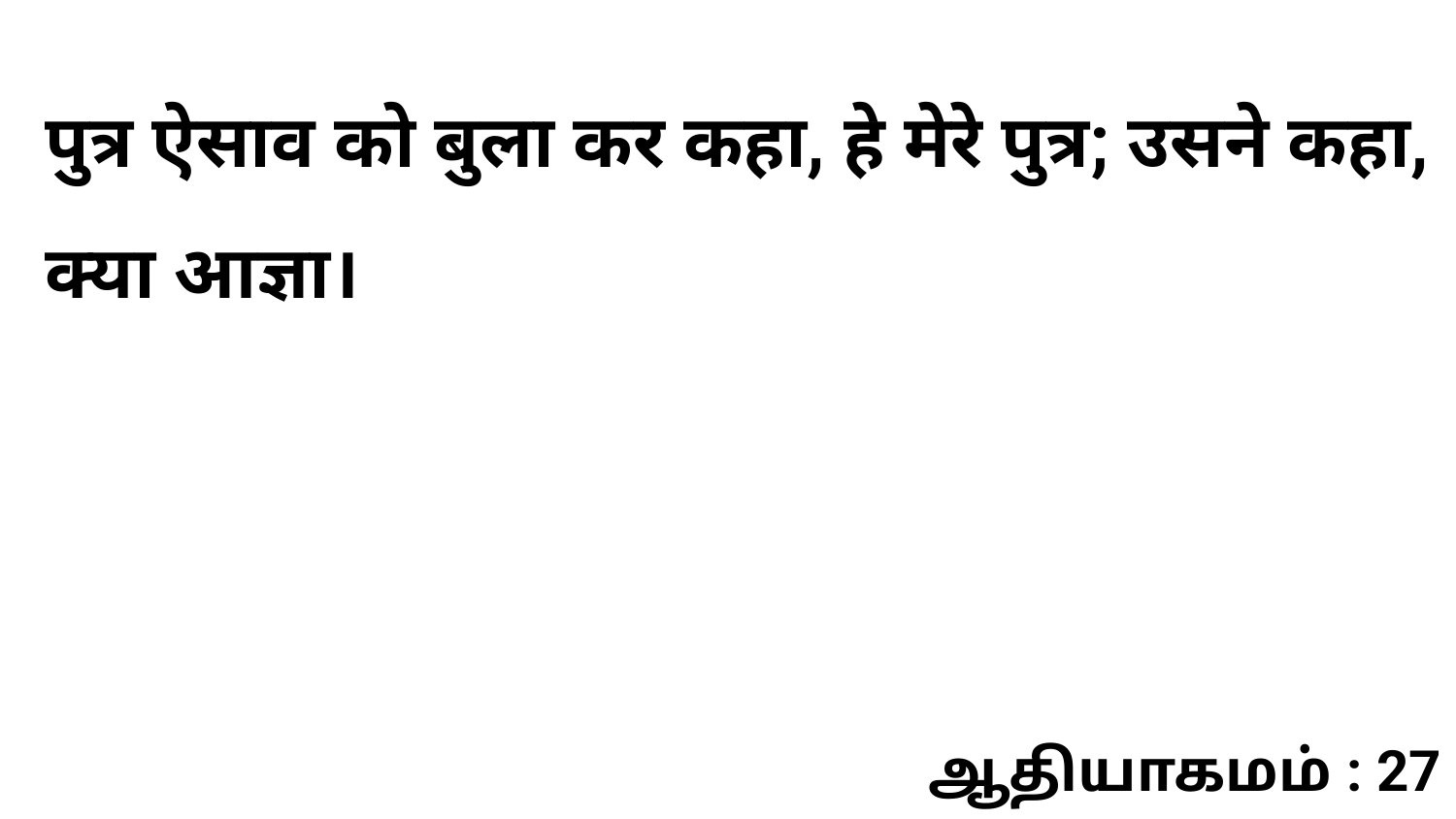

पुत्र ऐसाव को बुला कर कहा, हे मेरे पुत्र; उसने कहा, क्या आज्ञा।
ஆதியாகமம் : 27